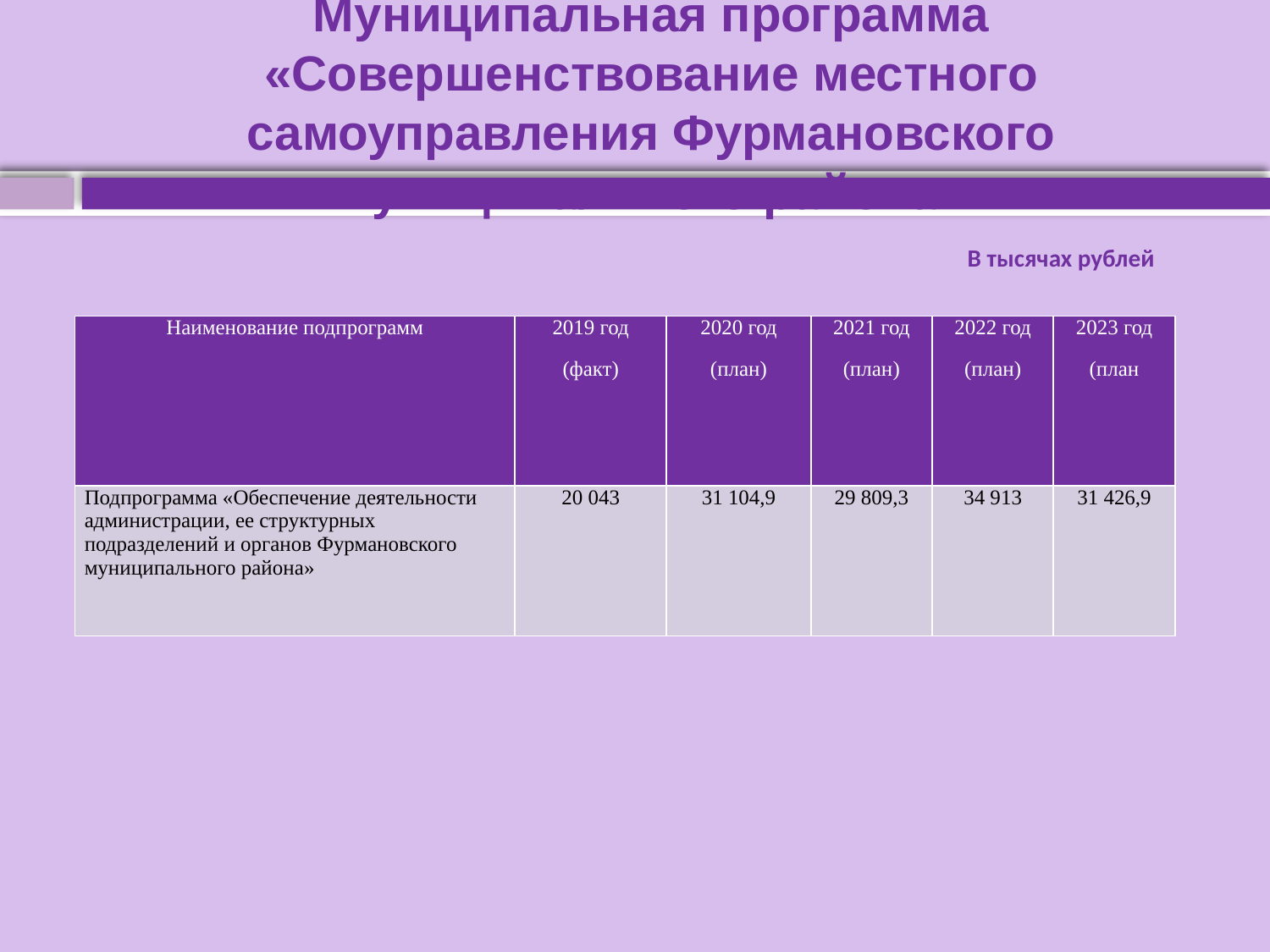

# Муниципальная программа «Совершенствование местного самоуправления Фурмановского муниципального района»
В тысячах рублей
| Наименование подпрограмм | 2019 год (факт) | 2020 год (план) | 2021 год (план) | 2022 год (план) | 2023 год (план |
| --- | --- | --- | --- | --- | --- |
| Подпрограмма «Обеспечение деятельности администрации, ее структурных подразделений и органов Фурмановского муниципального района» | 20 043 | 31 104,9 | 29 809,3 | 34 913 | 31 426,9 |